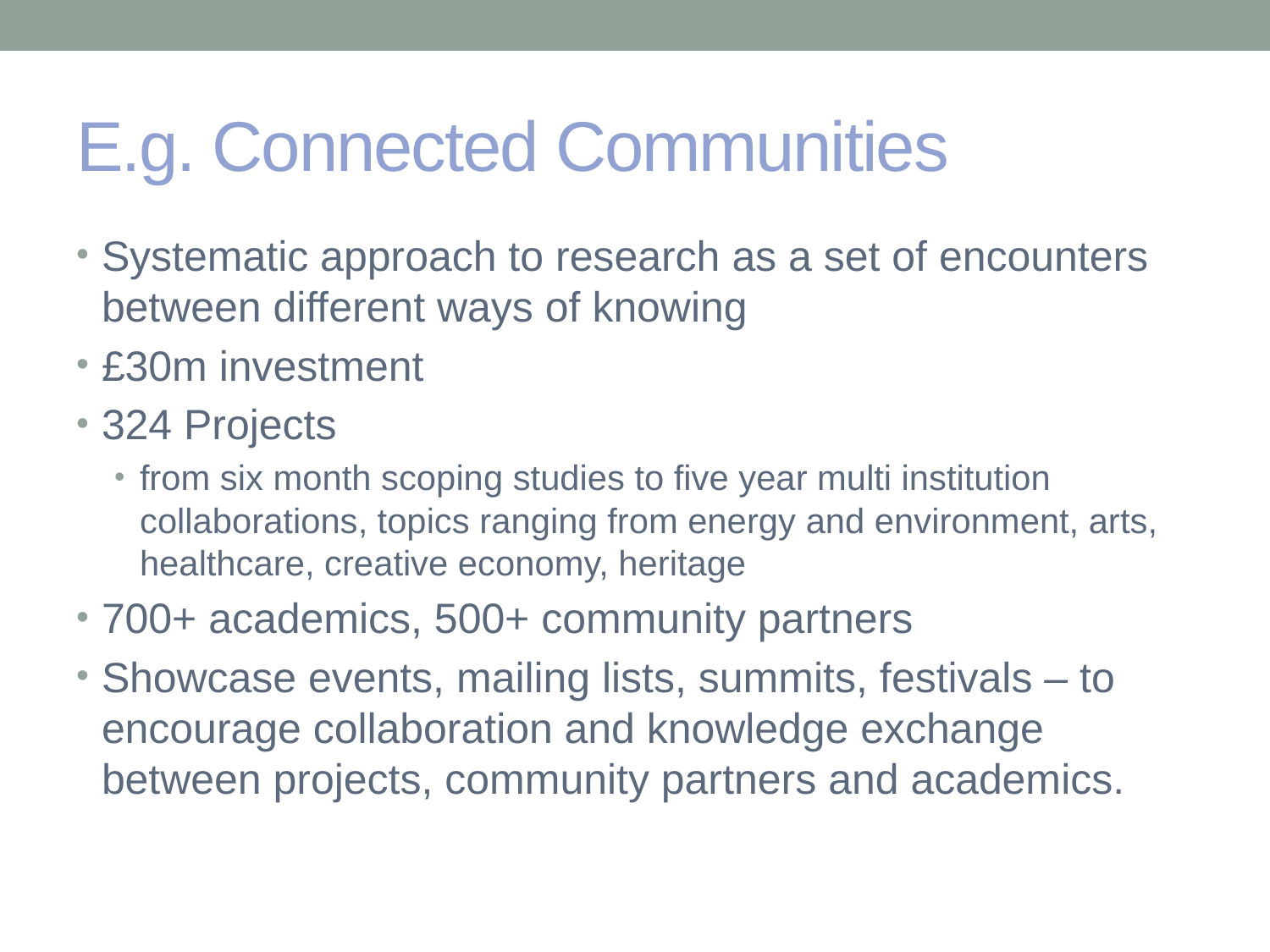

# E.g. Connected Communities
Systematic approach to research as a set of encounters between different ways of knowing
£30m investment
324 Projects
from six month scoping studies to five year multi institution collaborations, topics ranging from energy and environment, arts, healthcare, creative economy, heritage
700+ academics, 500+ community partners
Showcase events, mailing lists, summits, festivals – to encourage collaboration and knowledge exchange between projects, community partners and academics.